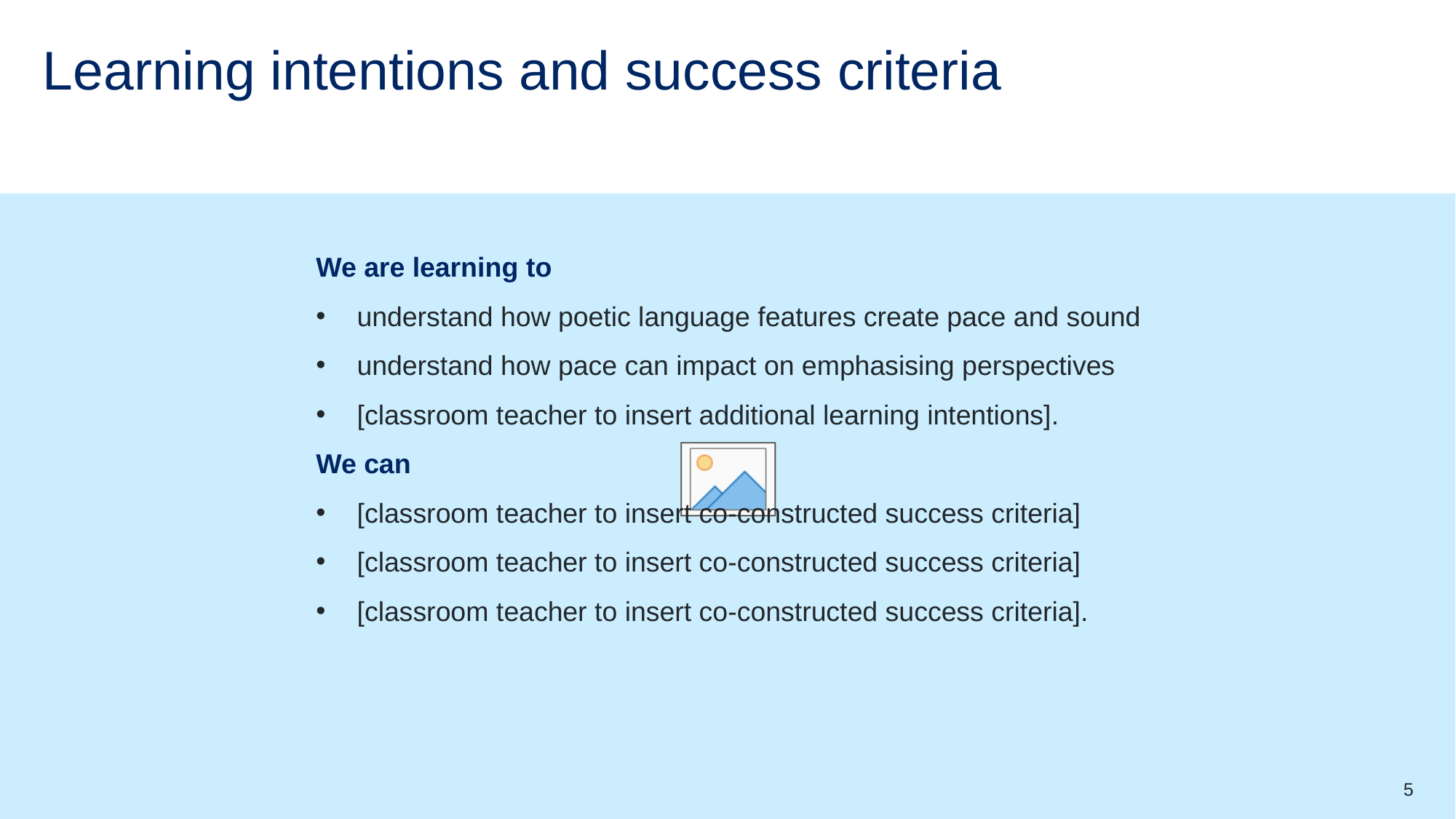

# Learning intentions and success criteria
We are learning to
understand how poetic language features create pace and sound
understand how pace can impact on emphasising perspectives
[classroom teacher to insert additional learning intentions].
We can
[classroom teacher to insert co-constructed success criteria]
[classroom teacher to insert co-constructed success criteria]
[classroom teacher to insert co-constructed success criteria].
5